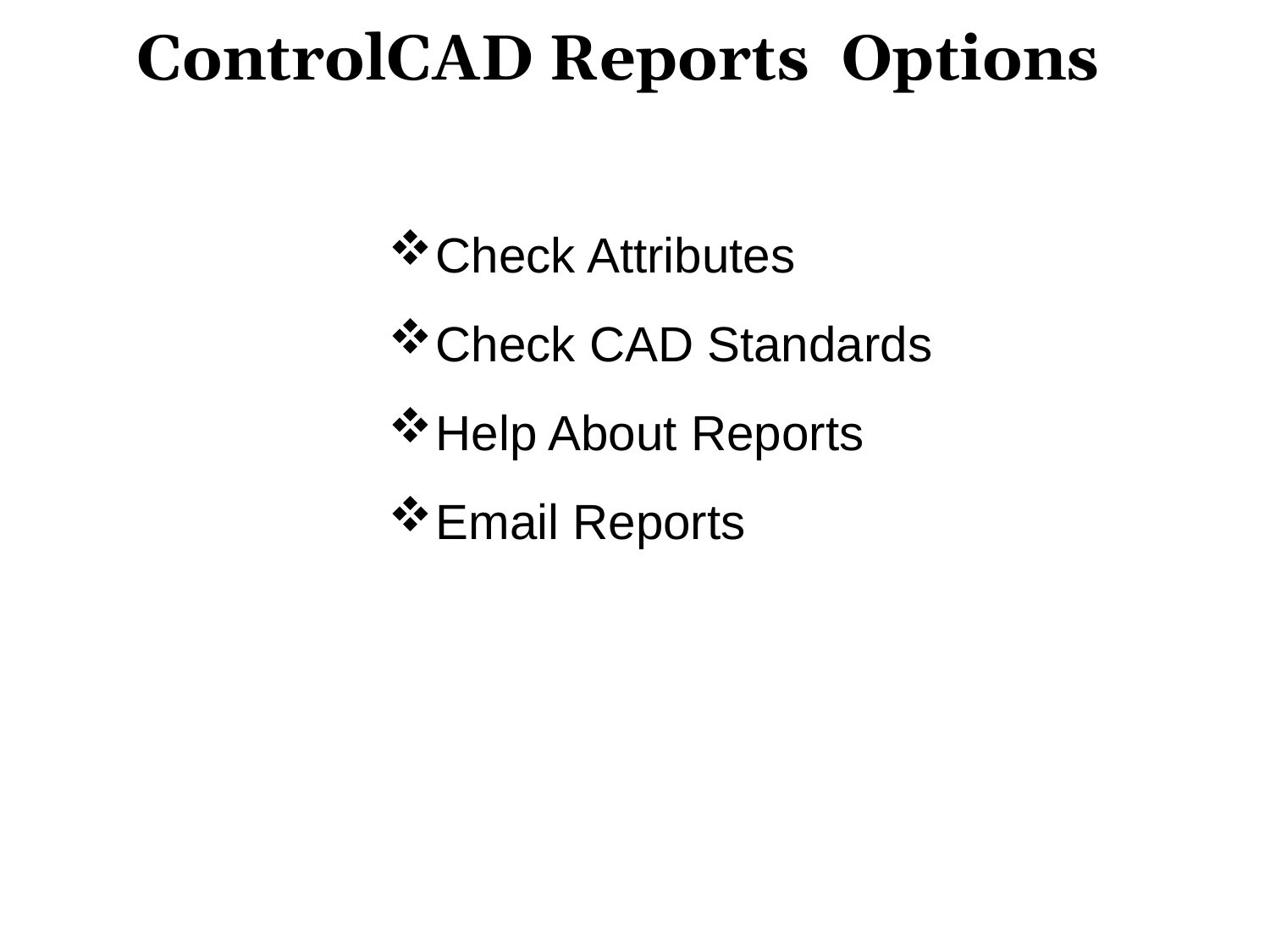

ControlCAD Reports  Options”

Check Attributes
Check CAD Standards
Help About Reports
Email Reports